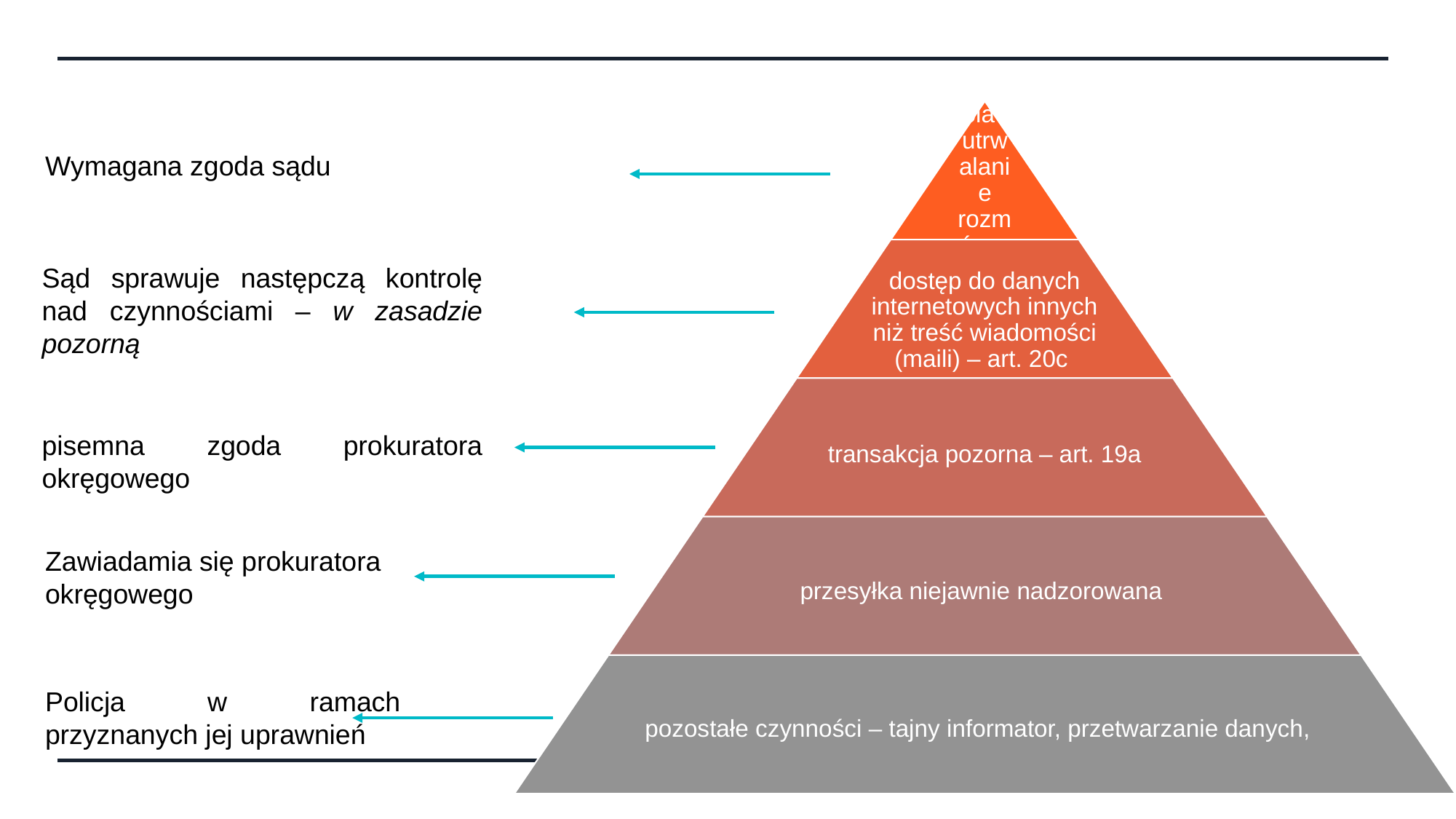

Kontrola i utrwalanie rozmów – art. 19
dostęp do danych internetowych innych niż treść wiadomości (maili) – art. 20c
transakcja pozorna – art. 19a
przesyłka niejawnie nadzorowana
pozostałe czynności – tajny informator, przetwarzanie danych,
Wymagana zgoda sądu
Sąd sprawuje następczą kontrolę nad czynnościami – w zasadzie pozorną
pisemna zgoda prokuratora okręgowego
Zawiadamia się prokuratora okręgowego
Policja w ramach przyznanych jej uprawnień